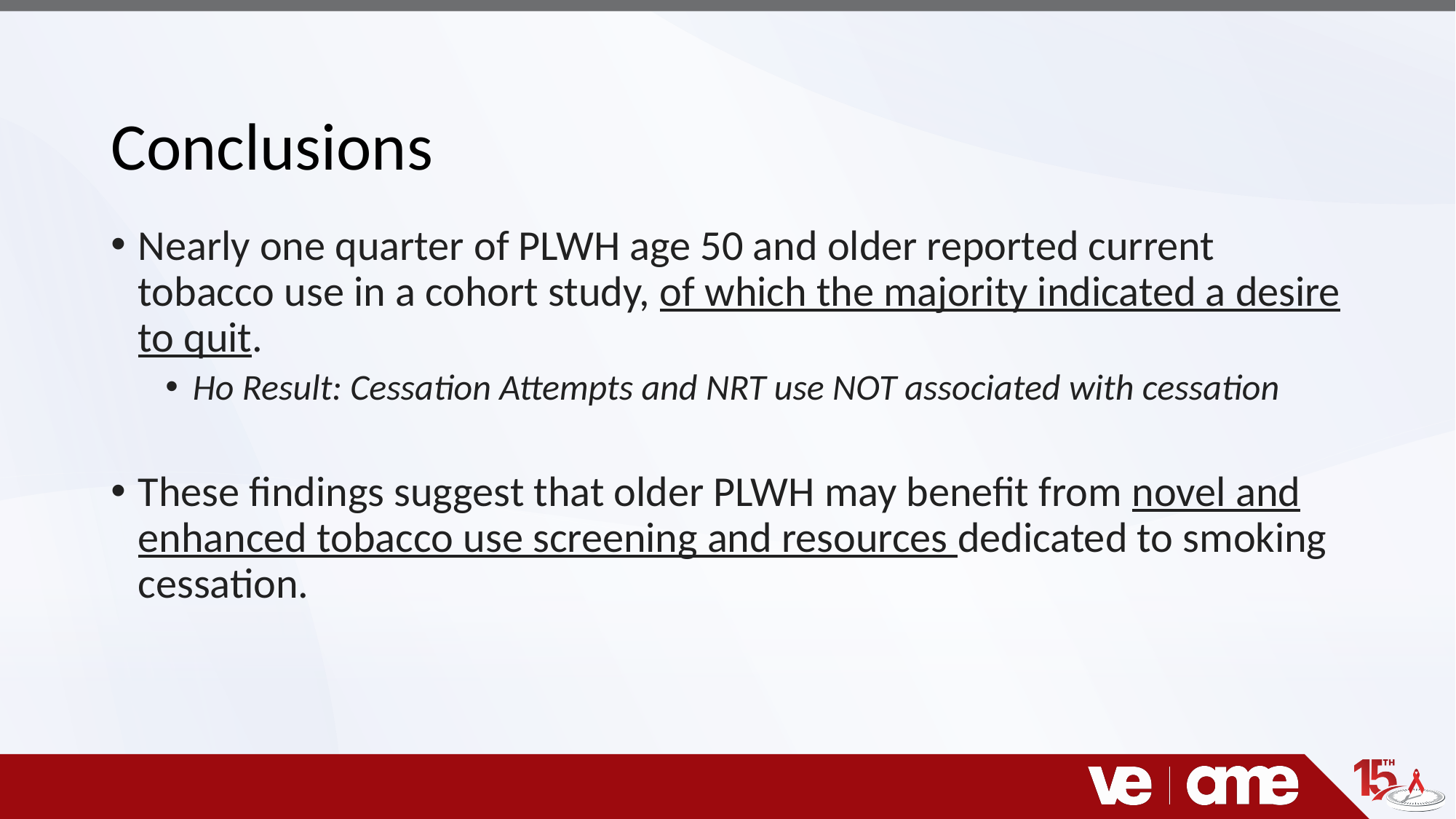

# Conclusions
Nearly one quarter of PLWH age 50 and older reported current tobacco use in a cohort study, of which the majority indicated a desire to quit.
Ho Result: Cessation Attempts and NRT use NOT associated with cessation

These findings suggest that older PLWH may benefit from novel and enhanced tobacco use screening and resources dedicated to smoking cessation.